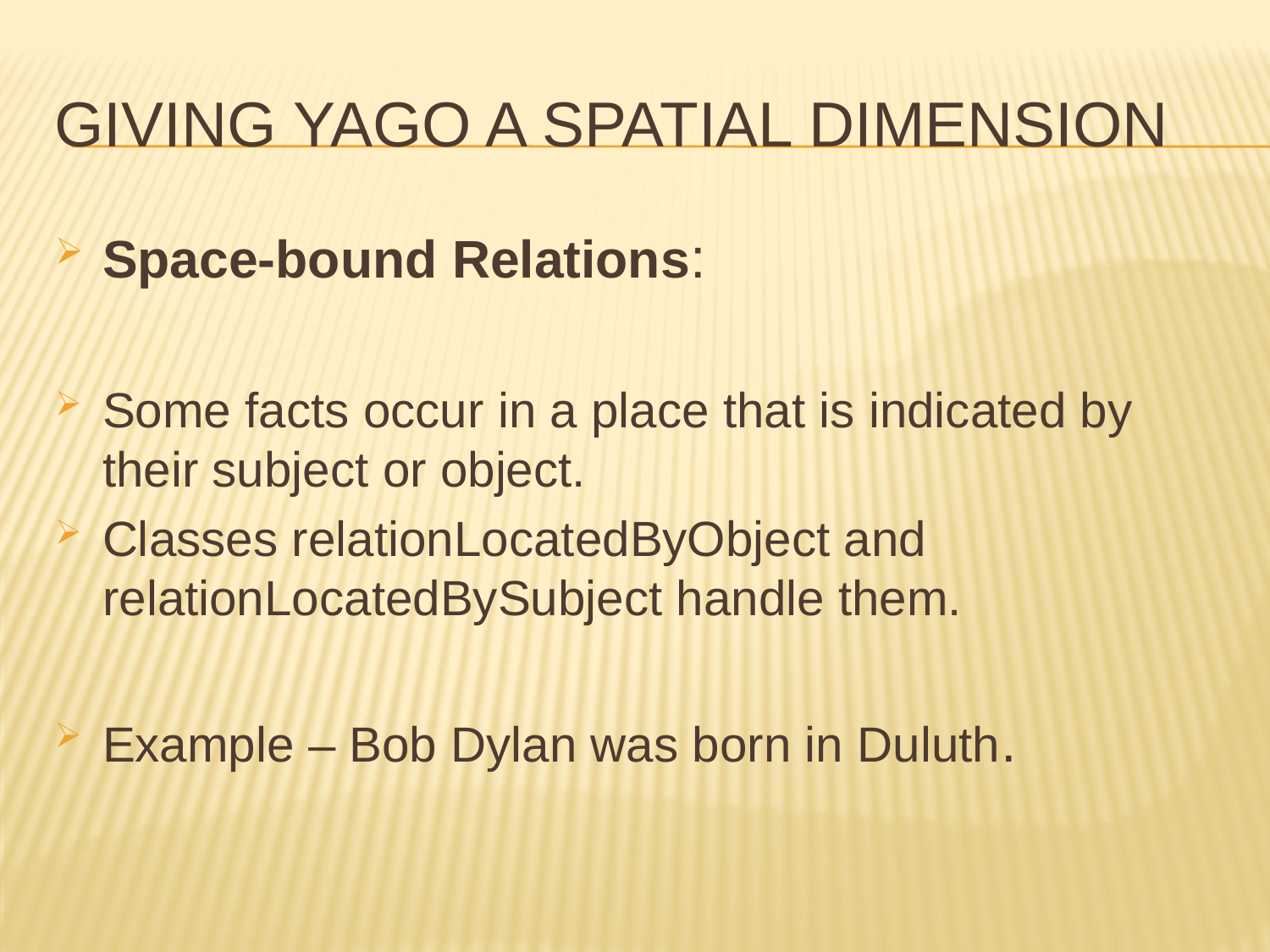

# GIVING YAGO A SPATIAL DIMENSION
Space-bound Relations:

Some facts occur in a place that is indicated by their subject or object.
Classes relationLocatedByObject and relationLocatedBySubject handle them.

Example – Bob Dylan was born in Duluth.